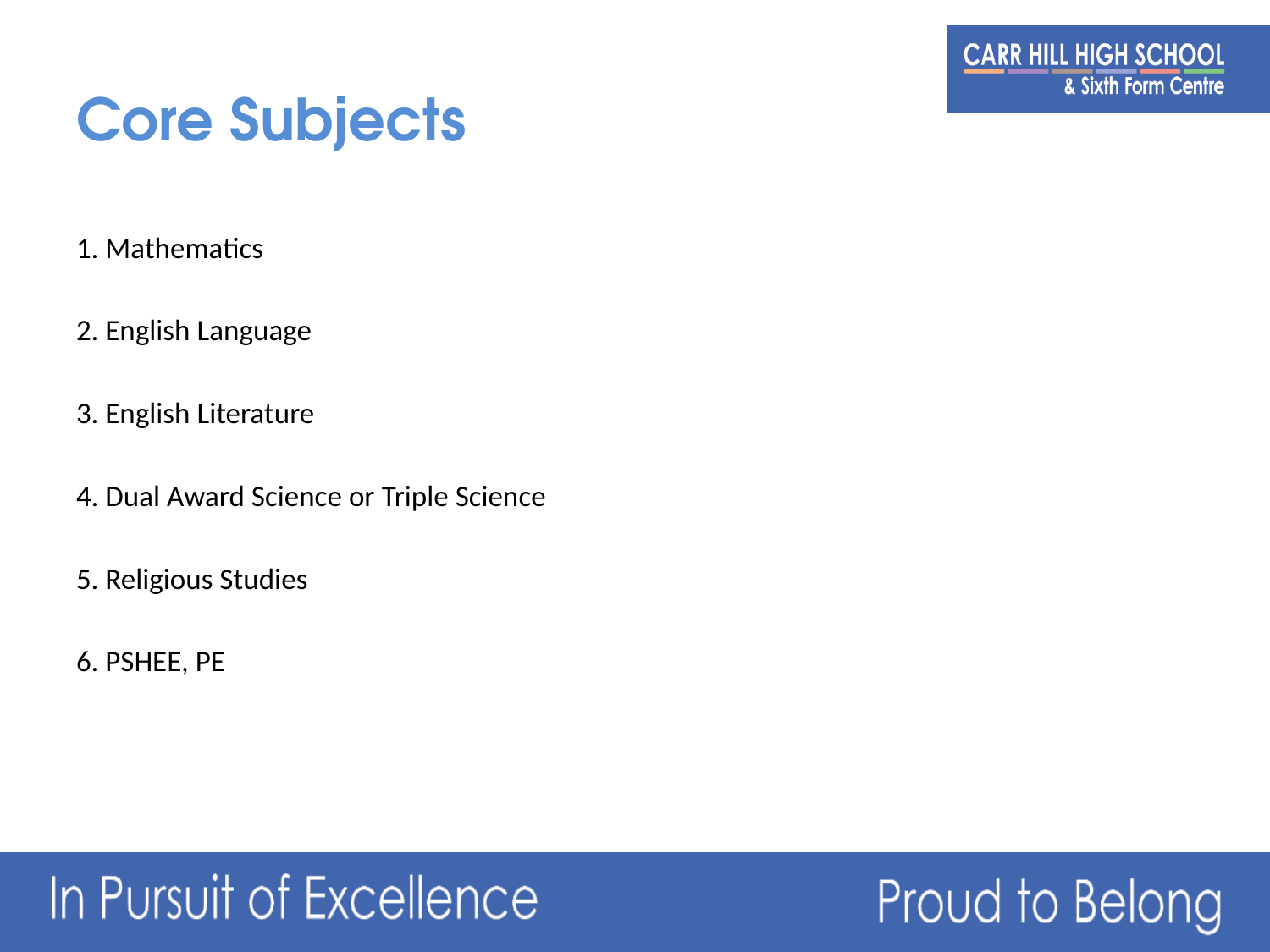

# Core Subjects
1. Mathematics

2. English Language

3. English Literature

4. Dual Award Science or Triple Science

5. Religious Studies

6. PSHEE, PE